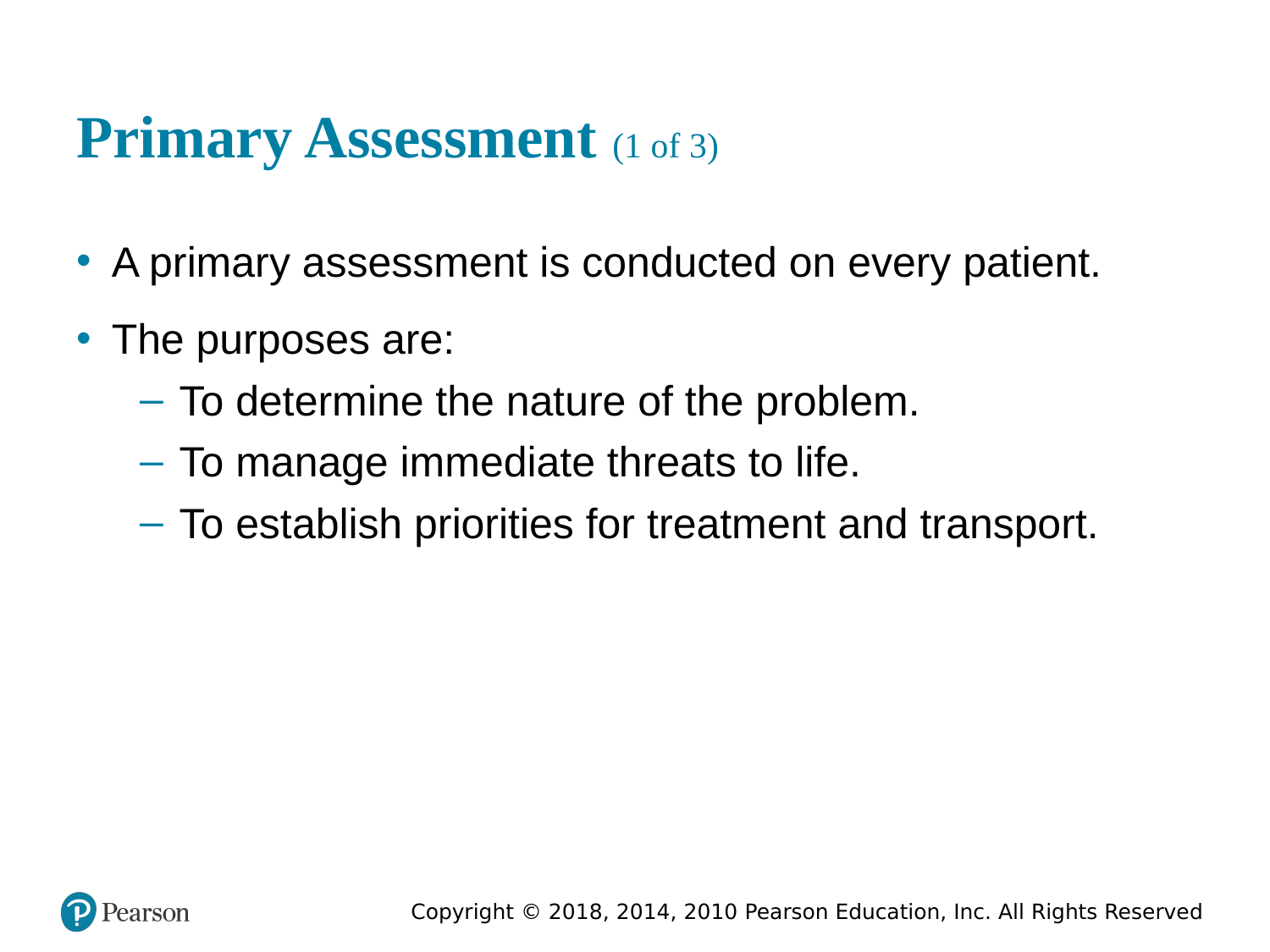

# Primary Assessment (1 of 3)
A primary assessment is conducted on every patient.
The purposes are:
To determine the nature of the problem.
To manage immediate threats to life.
To establish priorities for treatment and transport.